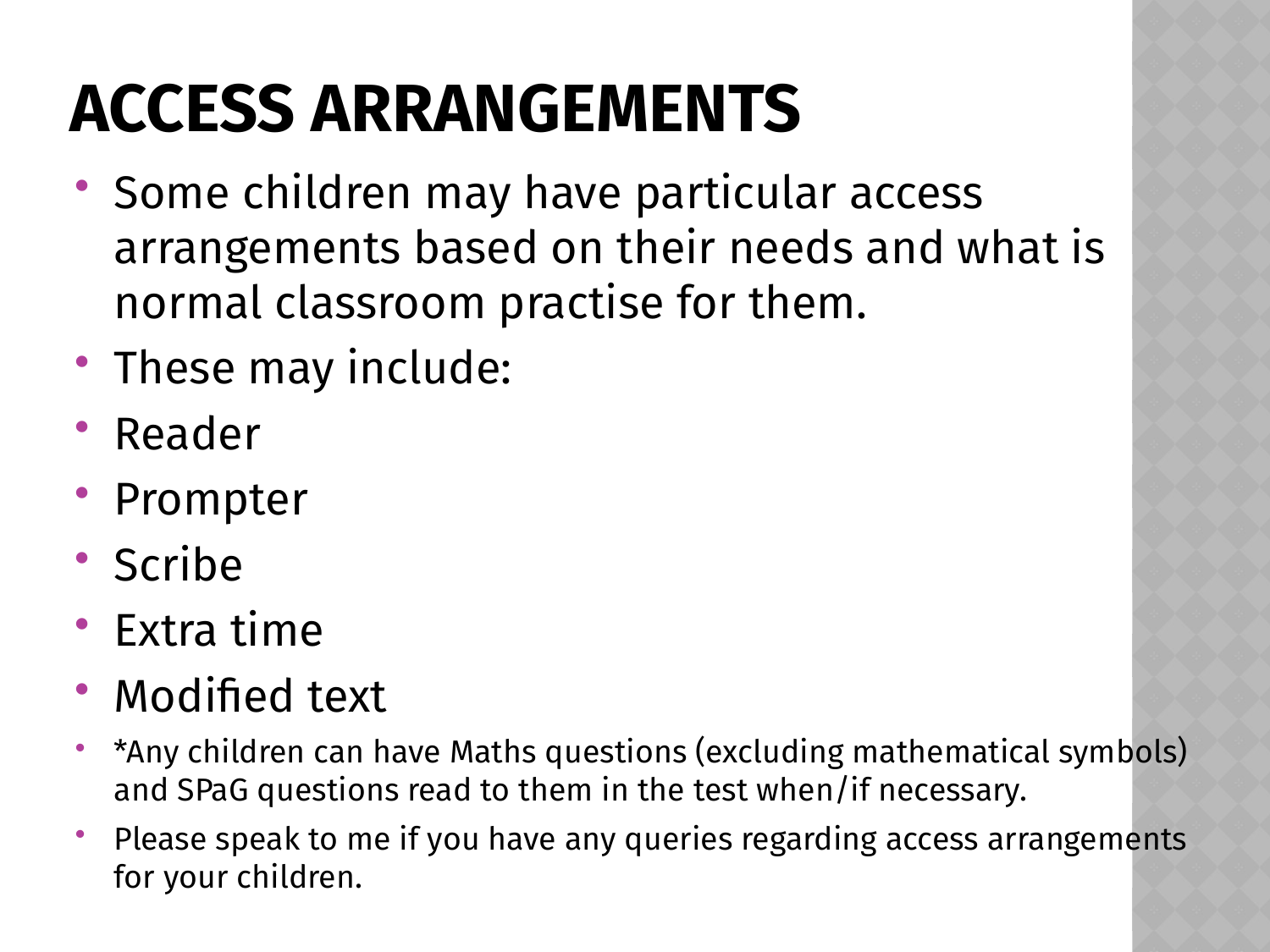

# Access Arrangements
Some children may have particular access arrangements based on their needs and what is normal classroom practise for them.
These may include:
Reader
Prompter
Scribe
Extra time
Modified text
*Any children can have Maths questions (excluding mathematical symbols) and SPaG questions read to them in the test when/if necessary.
Please speak to me if you have any queries regarding access arrangements for your children.